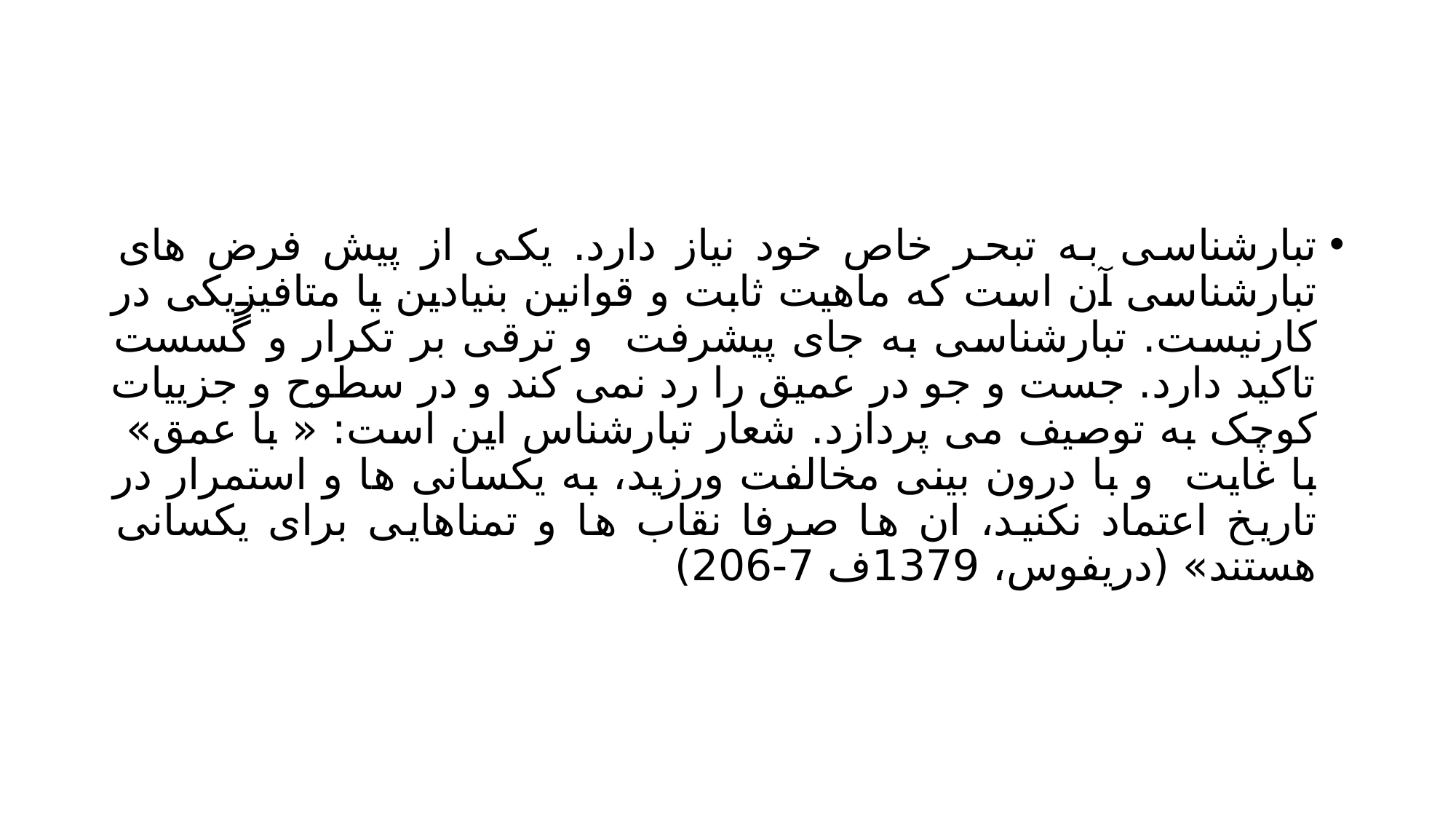

#
تبارشناسی به تبحر خاص خود نیاز دارد. یکی از پیش فرض های تبارشناسی آن است که ماهیت ثابت و قوانین بنیادین یا متافیزیکی در کارنیست. تبارشناسی به جای پیشرفت  و ترقی بر تکرار و گسست تاکید دارد. جست و جو در عمیق را رد نمی کند و در سطوح و جزییات کوچک به توصیف می پردازد. شعار تبارشناس این است: « با عمق»  با غایت  و با درون بینی مخالفت ورزید، به یکسانی ها و استمرار در تاریخ اعتماد نکنید، ان ها صرفا نقاب ها و تمناهایی برای یکسانی هستند» (دریفوس، 1379ف 7-206)